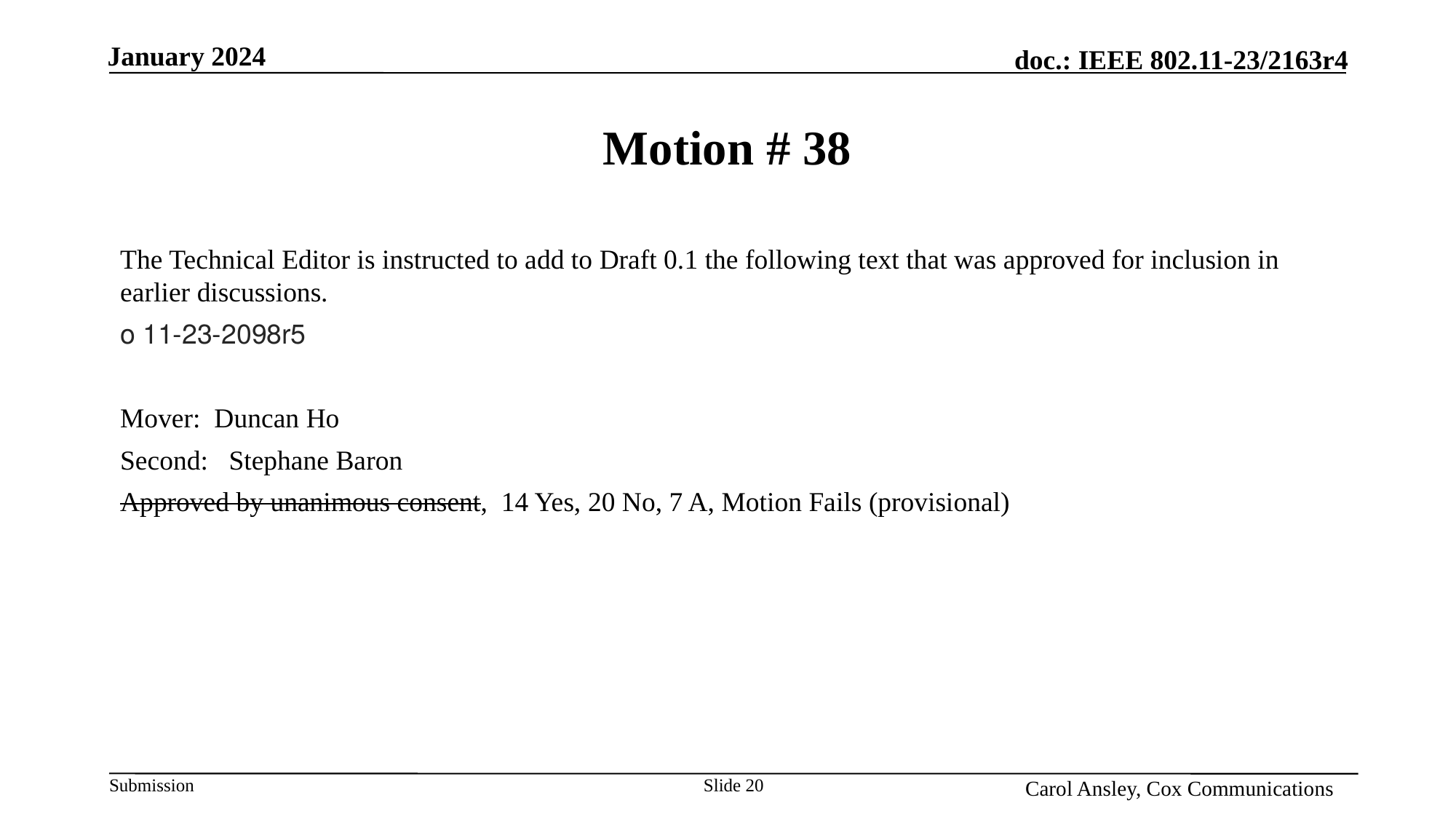

# Motion # 38
The Technical Editor is instructed to add to Draft 0.1 the following text that was approved for inclusion in earlier discussions.
o 11-23-2098r5

Mover:  Duncan Ho
Second:   Stephane Baron
Approved by unanimous consent,  14 Yes, 20 No, 7 A, Motion Fails (provisional)
Slide 20